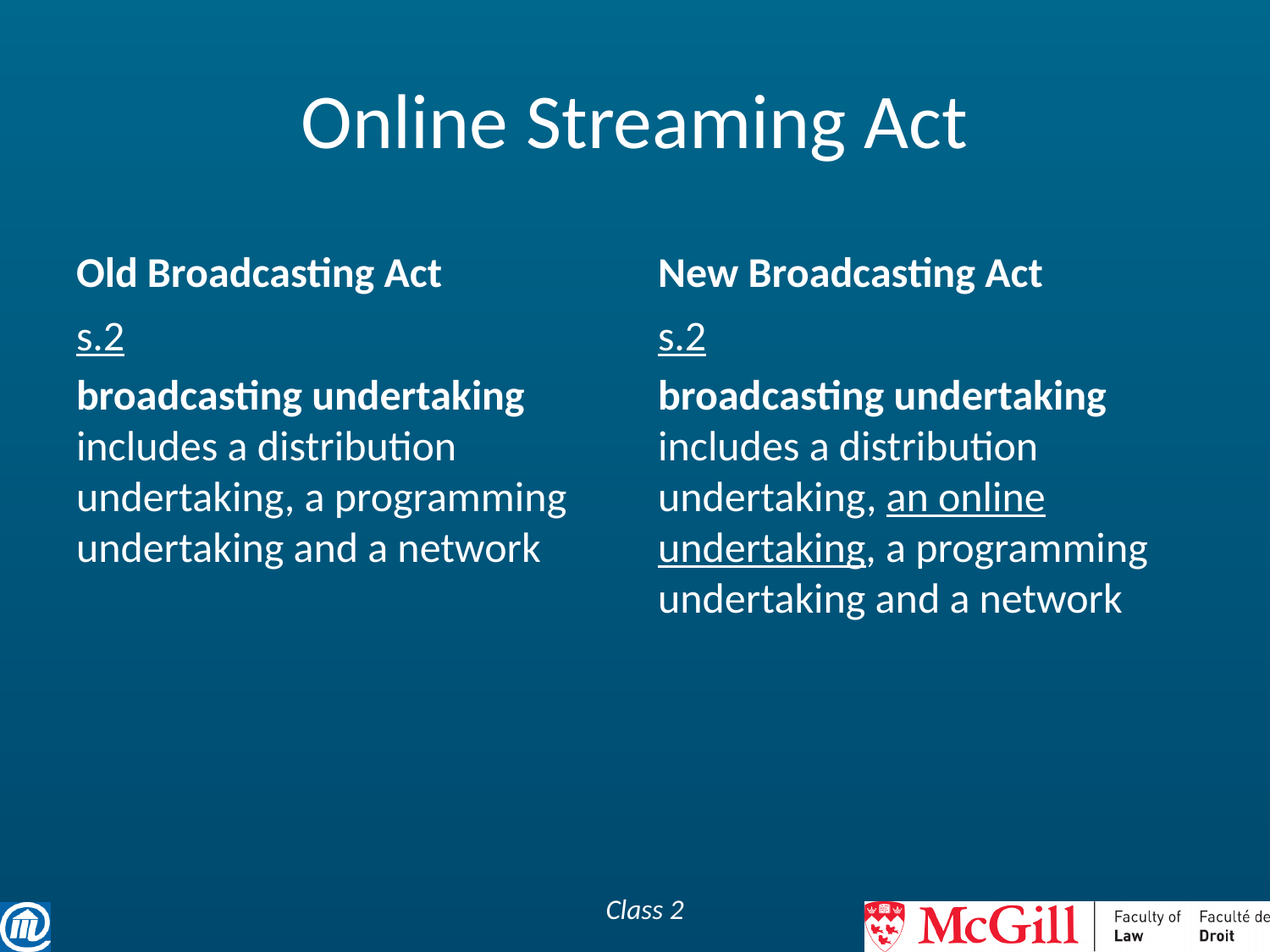

# Online Streaming Act
Old Broadcasting Act
New Broadcasting Act
s.2
broadcasting undertaking includes a distribution undertaking, a programming undertaking and a network
s.2
broadcasting undertaking includes a distribution undertaking, an online undertaking, a programming undertaking and a network
Class 2